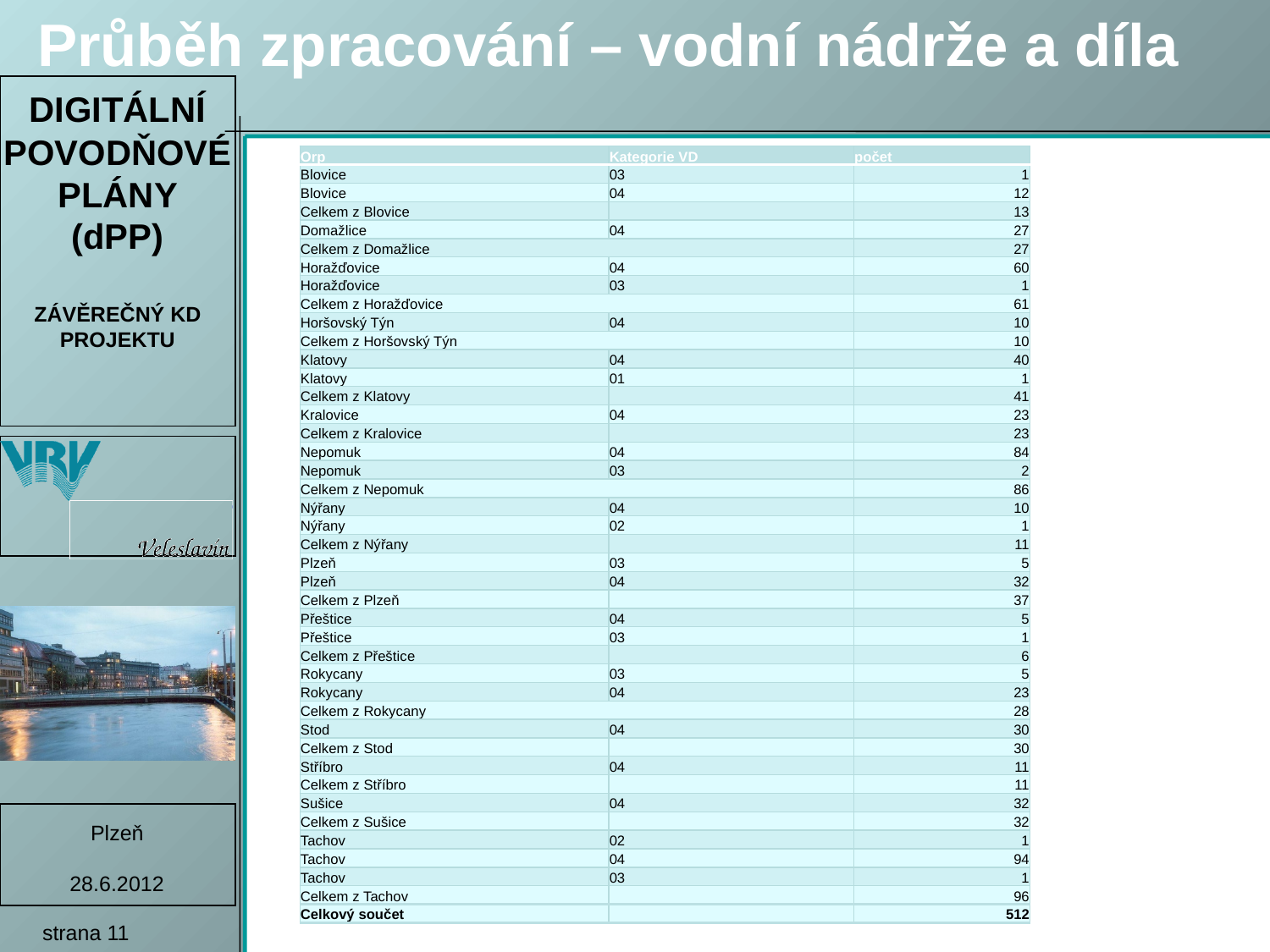

Průběh zpracování – vodní nádrže a díla
| Orp | Kategorie VD | počet |
| --- | --- | --- |
| Blovice | 03 | 1 |
| Blovice | 04 | 12 |
| Celkem z Blovice |  | 13 |
| Domažlice | 04 | 27 |
| Celkem z Domažlice |  | 27 |
| Horažďovice | 04 | 60 |
| Horažďovice | 03 | 1 |
| Celkem z Horažďovice |  | 61 |
| Horšovský Týn | 04 | 10 |
| Celkem z Horšovský Týn |  | 10 |
| Klatovy | 04 | 40 |
| Klatovy | 01 | 1 |
| Celkem z Klatovy |  | 41 |
| Kralovice | 04 | 23 |
| Celkem z Kralovice |  | 23 |
| Nepomuk | 04 | 84 |
| Nepomuk | 03 | 2 |
| Celkem z Nepomuk |  | 86 |
| Nýřany | 04 | 10 |
| Nýřany | 02 | 1 |
| Celkem z Nýřany |  | 11 |
| Plzeň | 03 | 5 |
| Plzeň | 04 | 32 |
| Celkem z Plzeň |  | 37 |
| Přeštice | 04 | 5 |
| Přeštice | 03 | 1 |
| Celkem z Přeštice |  | 6 |
| Rokycany | 03 | 5 |
| Rokycany | 04 | 23 |
| Celkem z Rokycany |  | 28 |
| Stod | 04 | 30 |
| Celkem z Stod |  | 30 |
| Stříbro | 04 | 11 |
| Celkem z Stříbro |  | 11 |
| Sušice | 04 | 32 |
| Celkem z Sušice |  | 32 |
| Tachov | 02 | 1 |
| Tachov | 04 | 94 |
| Tachov | 03 | 1 |
| Celkem z Tachov |  | 96 |
| Celkový součet |  | 512 |